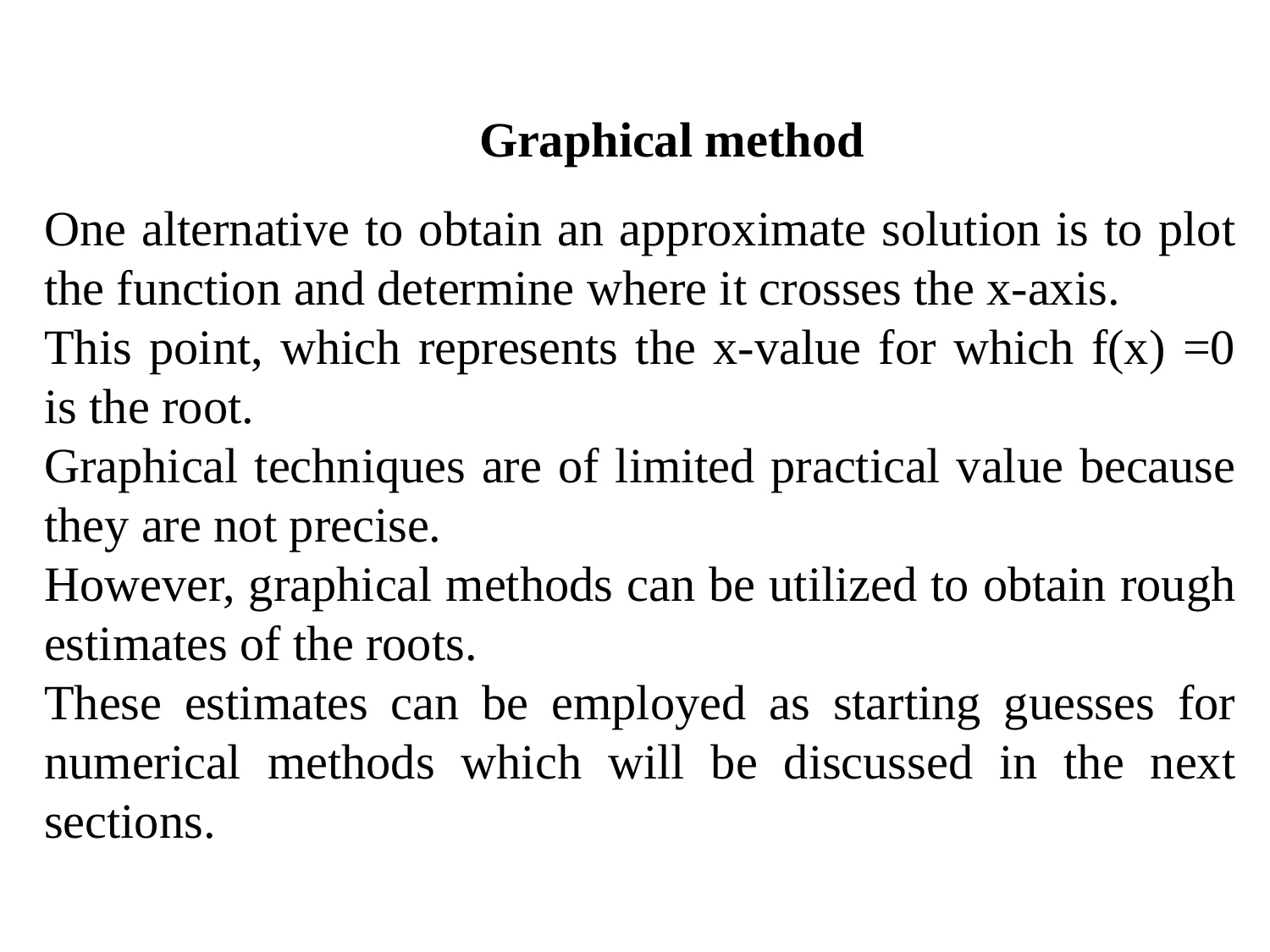

Graphical method

One alternative to obtain an approximate solution is to plot the function and determine where it crosses the x-axis.
This point, which represents the x-value for which f(x) =0 is the root.
Graphical techniques are of limited practical value because they are not precise.
However, graphical methods can be utilized to obtain rough estimates of the roots.
These estimates can be employed as starting guesses for numerical methods which will be discussed in the next sections.